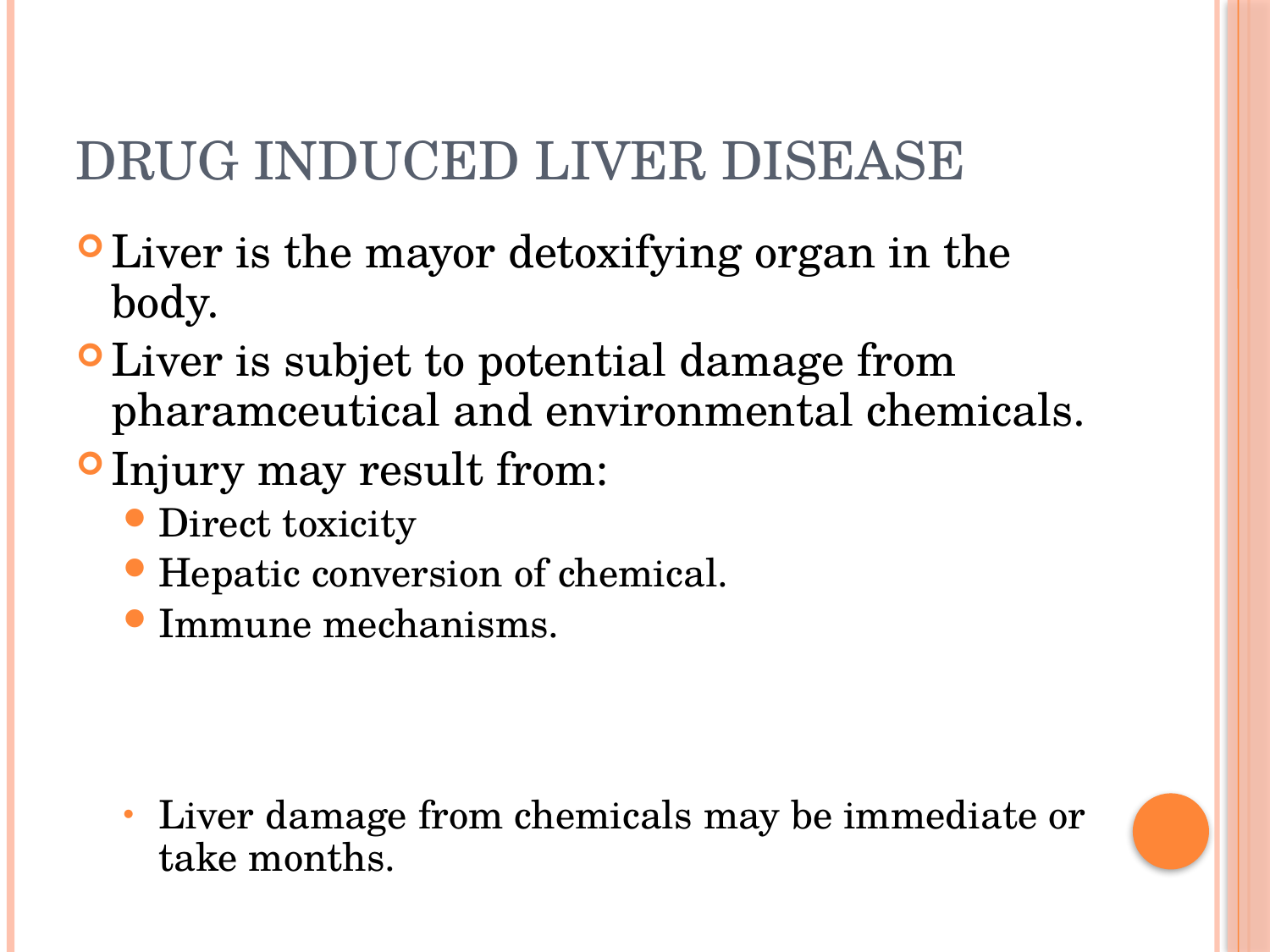

# Drug Induced liver Disease
Liver is the mayor detoxifying organ in the body.
Liver is subjet to potential damage from pharamceutical and environmental chemicals.
Injury may result from:
Direct toxicity
Hepatic conversion of chemical.
Immune mechanisms.

Liver damage from chemicals may be immediate or take months.